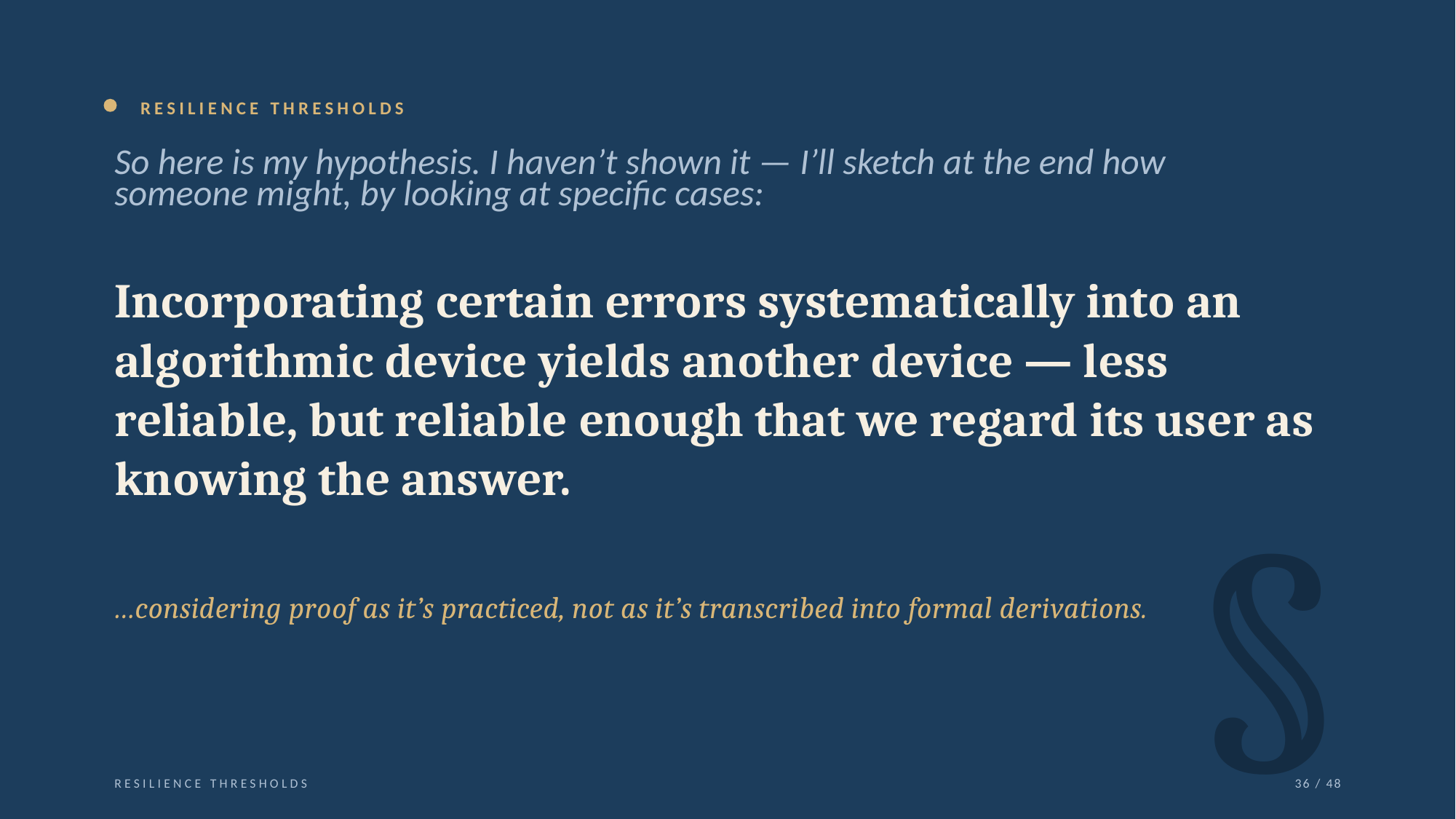

RESILIENCE THRESHOLDS

So here is my hypothesis. I haven’t shown it — I’ll sketch at the end how someone might, by looking at specific cases:
Incorporating certain errors systematically into an algorithmic device yields another device — less reliable, but reliable enough that we regard its user as knowing the answer.
§
…considering proof as it’s practiced, not as it’s transcribed into formal derivations.
RESILIENCE THRESHOLDS
36 / 48